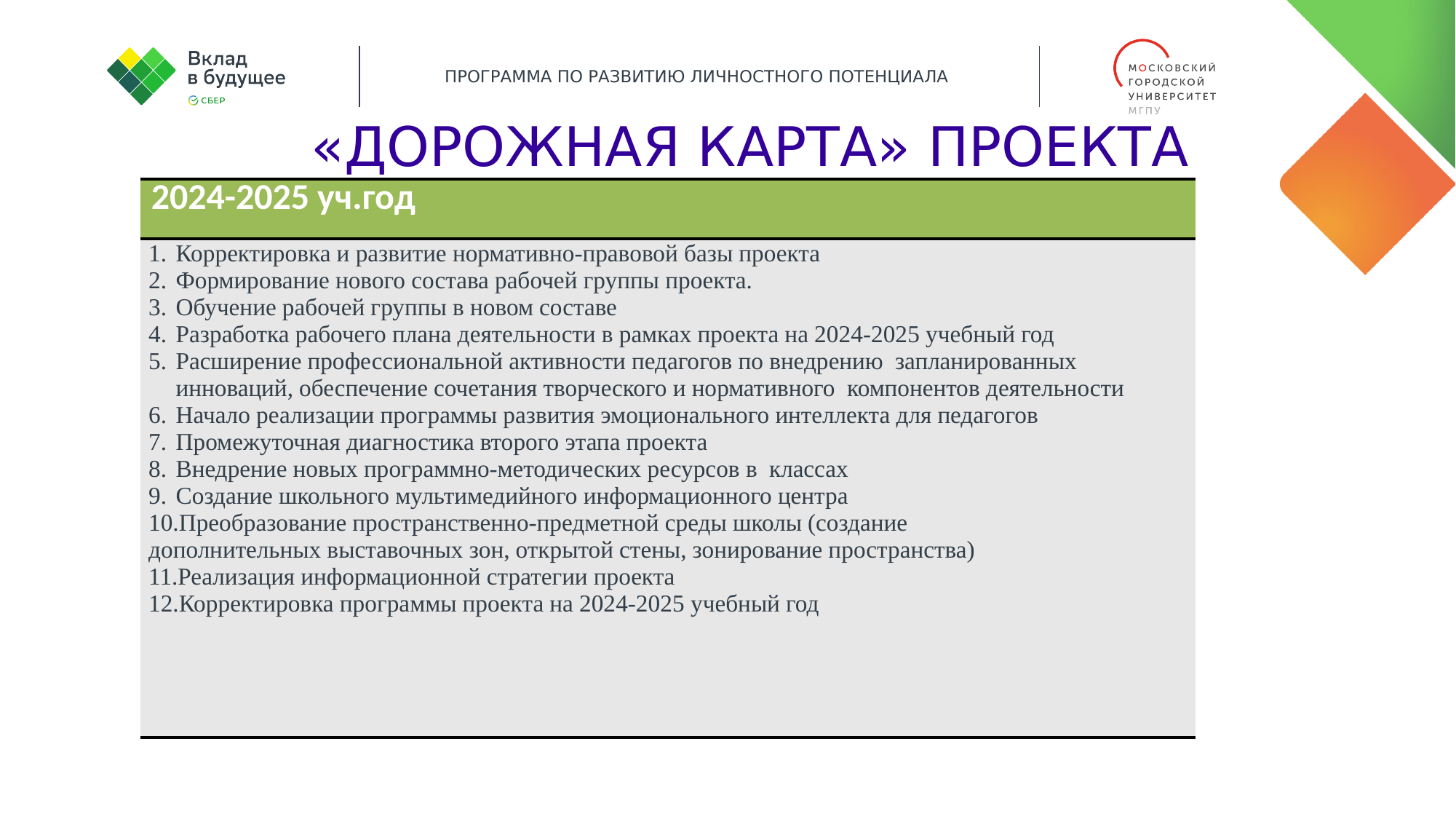

«ДОРОЖНАЯ КАРТА» ПРОЕКТА
| 2024-2025 уч.год |
| --- |
| Корректировка и развитие нормативно-правовой базы проекта Формирование нового состава рабочей группы проекта. Обучение рабочей группы в новом составе Разработка рабочего плана деятельности в рамках проекта на 2024-2025 учебный год Расширение профессиональной активности педагогов по внедрению запланированных инноваций, обеспечение сочетания творческого и нормативного компонентов деятельности Начало реализации программы развития эмоционального интеллекта для педагогов Промежуточная диагностика второго этапа проекта Внедрение новых программно-методических ресурсов в классах Создание школьного мультимедийного информационного центра Преобразование пространственно-предметной среды школы (создание дополнительных выставочных зон, открытой стены, зонирование пространства) Реализация информационной стратегии проекта Корректировка программы проекта на 2024-2025 учебный год |